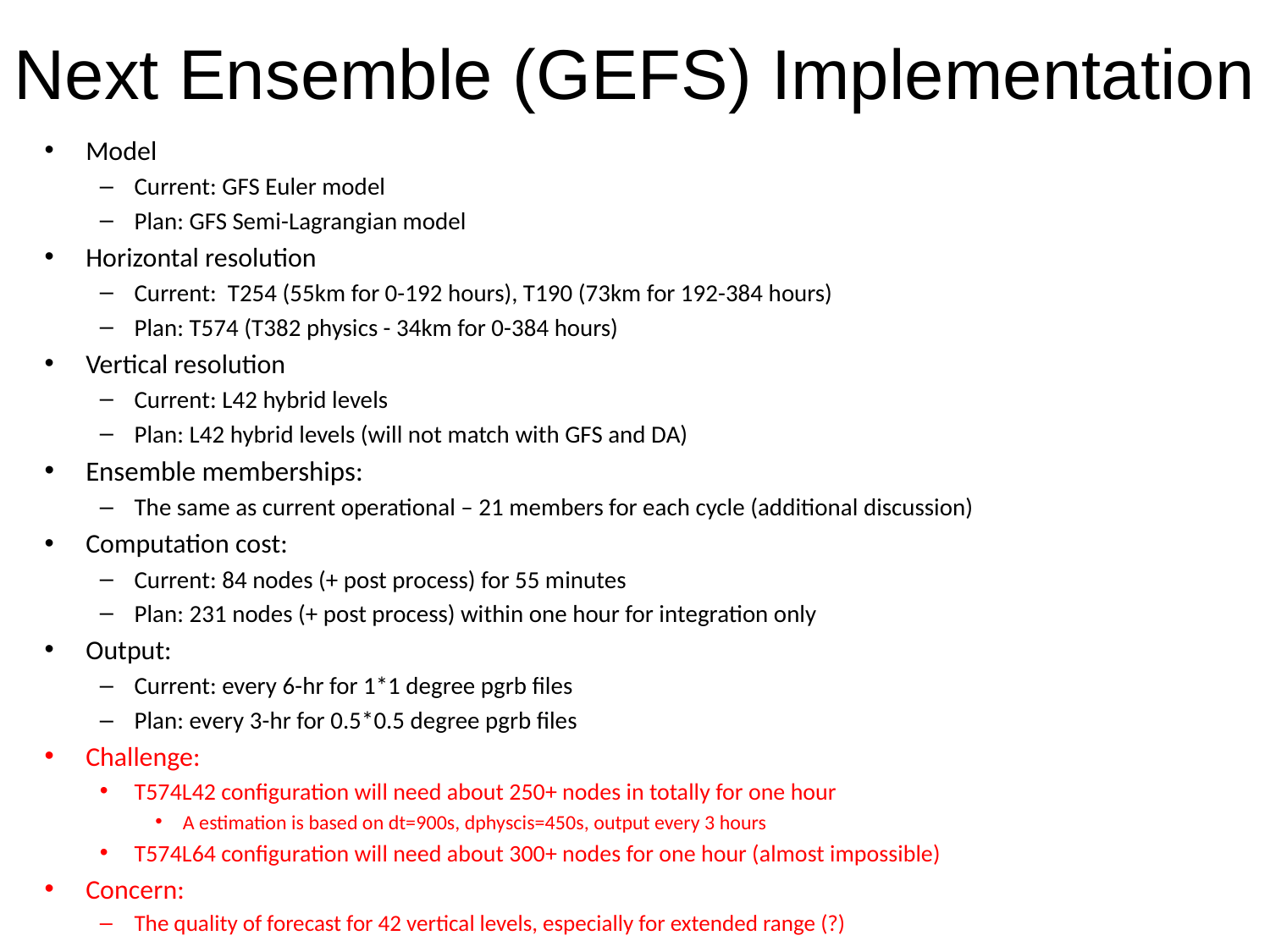

# Next Ensemble (GEFS) Implementation
Model
Current: GFS Euler model
Plan: GFS Semi-Lagrangian model
Horizontal resolution
Current:  T254 (55km for 0-192 hours), T190 (73km for 192-384 hours)
Plan: T574 (T382 physics - 34km for 0-384 hours)
Vertical resolution
Current: L42 hybrid levels
Plan: L42 hybrid levels (will not match with GFS and DA)
Ensemble memberships:
The same as current operational – 21 members for each cycle (additional discussion)
Computation cost:
Current: 84 nodes (+ post process) for 55 minutes
Plan: 231 nodes (+ post process) within one hour for integration only
Output:
Current: every 6-hr for 1*1 degree pgrb files
Plan: every 3-hr for 0.5*0.5 degree pgrb files
Challenge:
T574L42 configuration will need about 250+ nodes in totally for one hour
A estimation is based on dt=900s, dphyscis=450s, output every 3 hours
T574L64 configuration will need about 300+ nodes for one hour (almost impossible)
Concern:
The quality of forecast for 42 vertical levels, especially for extended range (?)